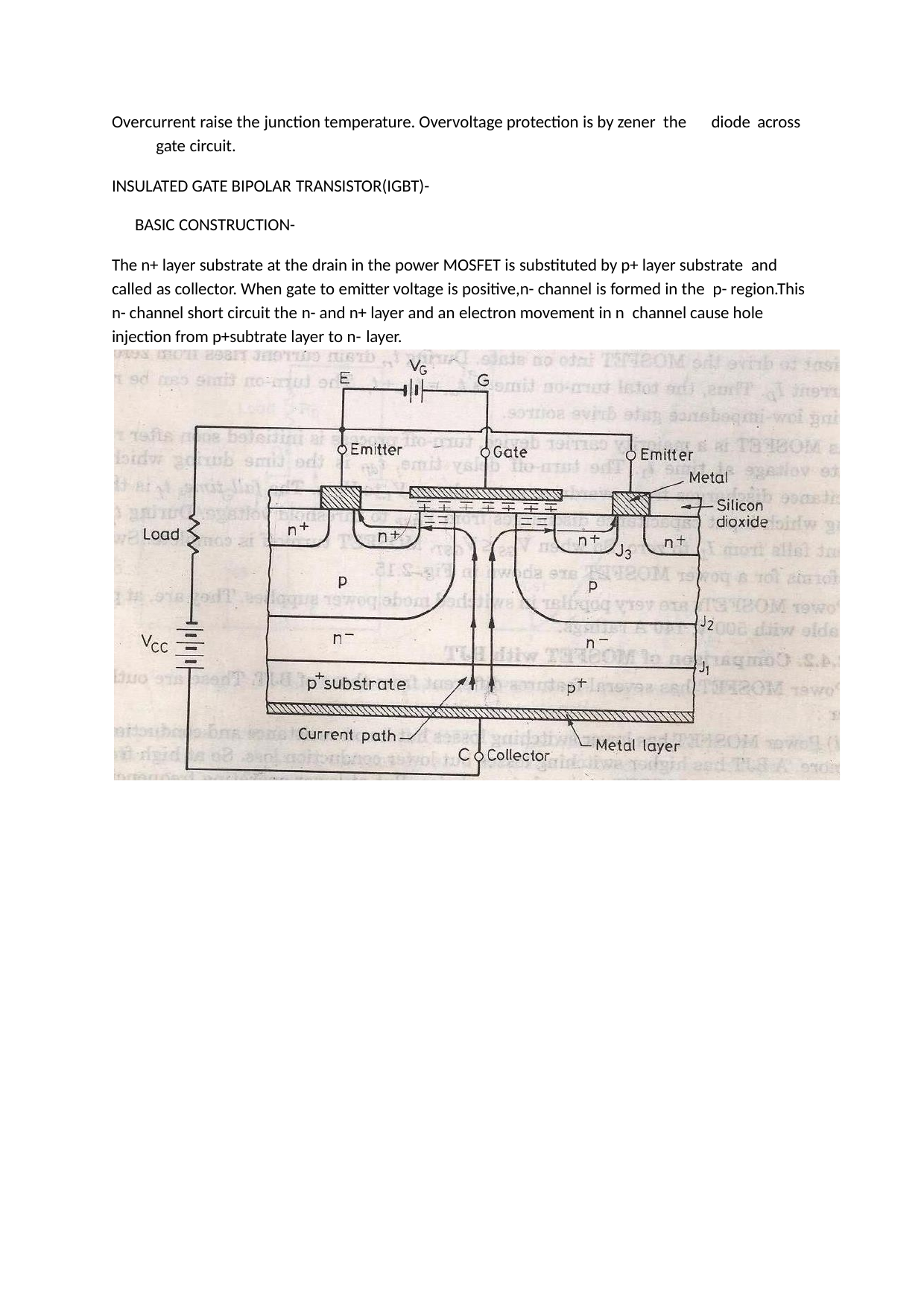

Overcurrent raise the junction temperature. Overvoltage protection is by zener  the	gate circuit.

INSULATED GATE BIPOLAR TRANSISTOR(IGBT)-
diode across
BASIC CONSTRUCTION-

The n+ layer substrate at the drain in the power MOSFET is substituted by p+ layer substrate  and called as collector. When gate to emitter voltage is positive,n- channel is formed in the  p- region.This n- channel short circuit the n- and n+ layer and an electron movement in n  channel cause hole injection from p+subtrate layer to n- layer.